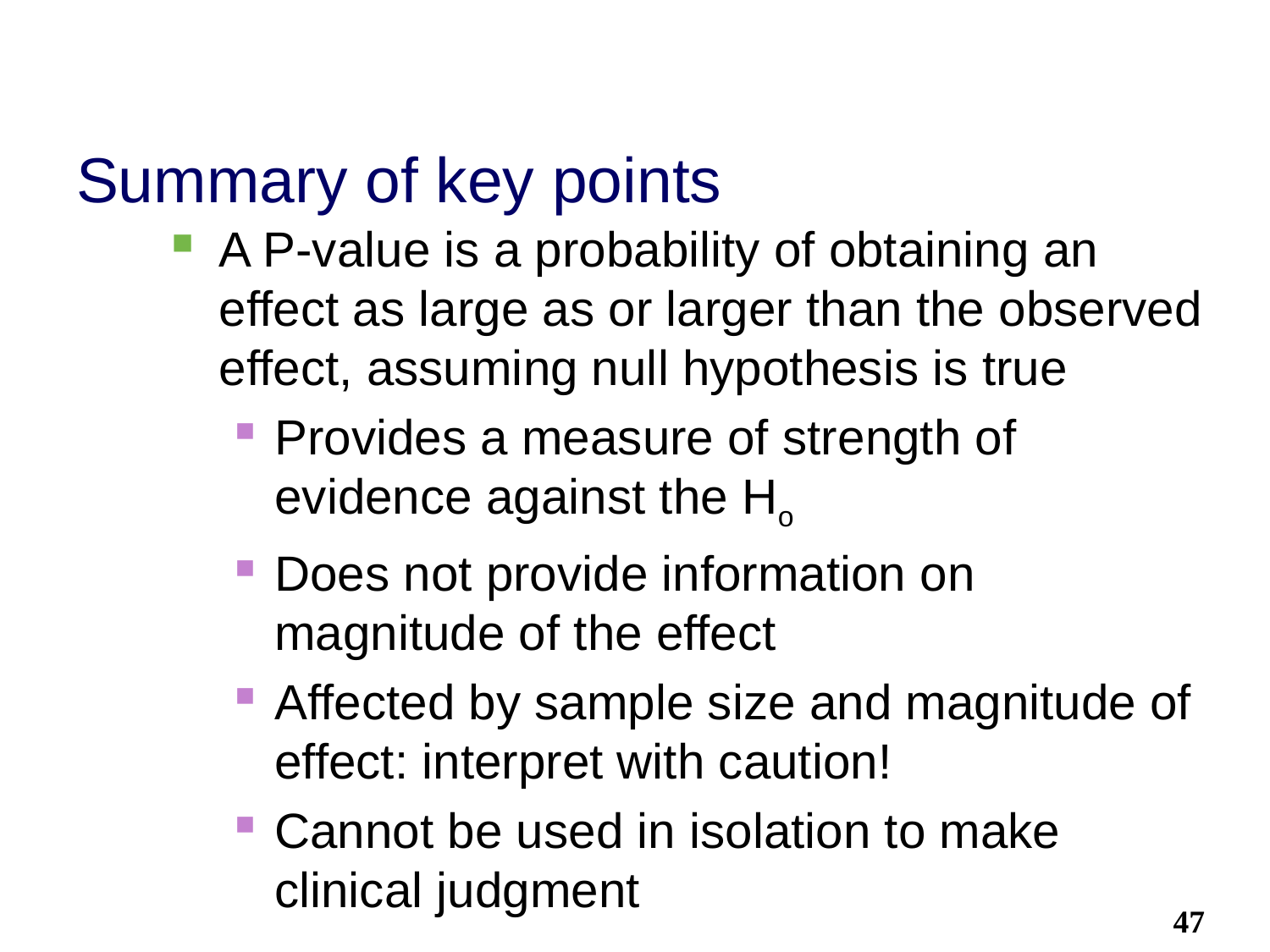

# Summary of key points
A P-value is a probability of obtaining an effect as large as or larger than the observed effect, assuming null hypothesis is true
Provides a measure of strength of evidence against the Ho
Does not provide information on magnitude of the effect
Affected by sample size and magnitude of effect: interpret with caution!
Cannot be used in isolation to make clinical judgment

47